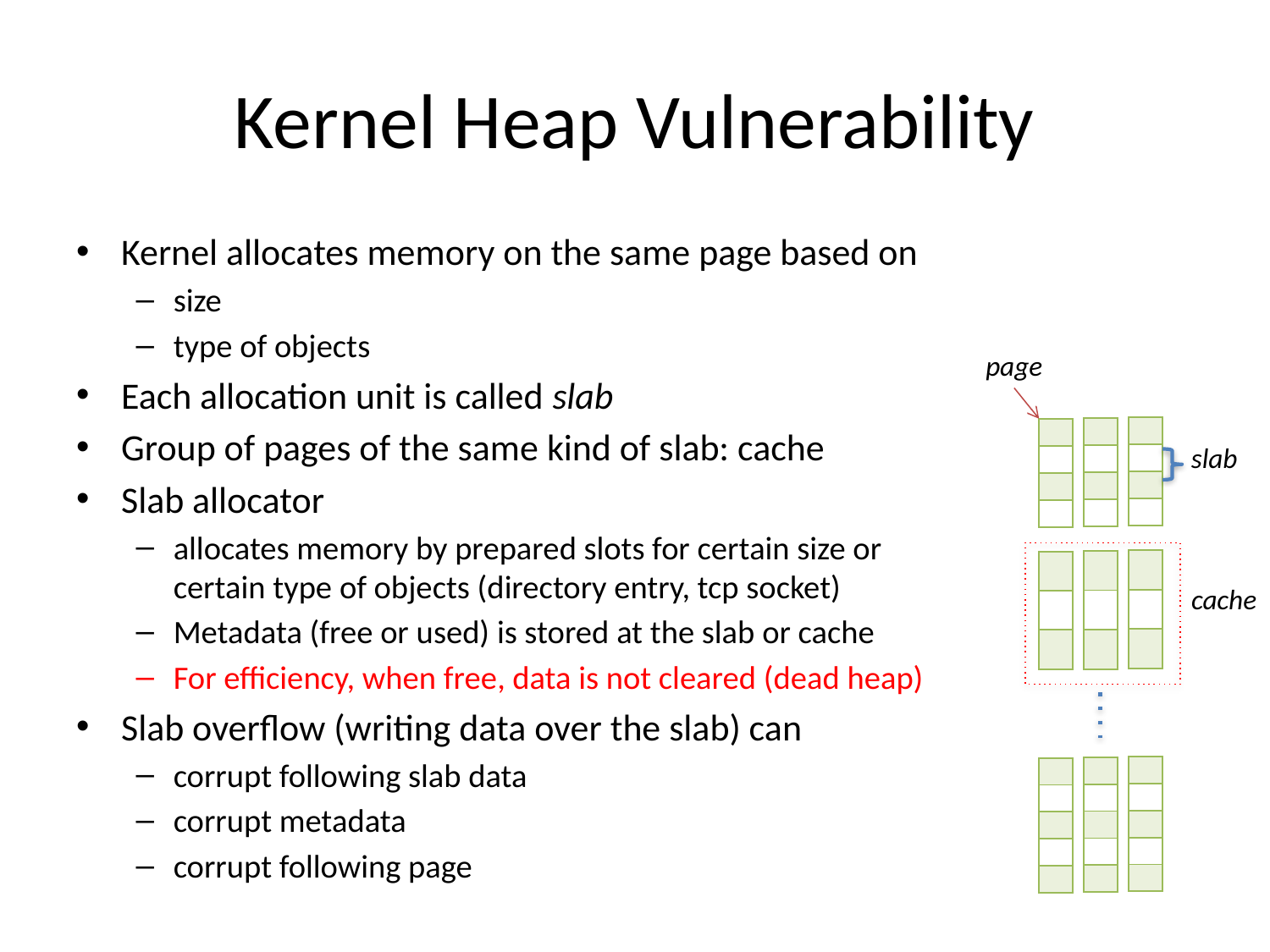

# Kernel Heap Vulnerability
Kernel allocates memory on the same page based on
size
type of objects
Each allocation unit is called slab
Group of pages of the same kind of slab: cache
Slab allocator
allocates memory by prepared slots for certain size or certain type of objects (directory entry, tcp socket)
Metadata (free or used) is stored at the slab or cache
For efficiency, when free, data is not cleared (dead heap)
Slab overflow (writing data over the slab) can
corrupt following slab data
corrupt metadata
corrupt following page

page
|  |
| --- |
|  |
|  |
|  |
|  |
| --- |
|  |
|  |
|  |
|  |
| --- |
|  |
|  |
|  |
slab

|  |
| --- |
|  |
|  |
|  |
| --- |
|  |
|  |
|  |
| --- |
|  |
|  |
cache
|  |
| --- |
|  |
|  |
|  |
|  |
|  |
| --- |
|  |
|  |
|  |
|  |
|  |
| --- |
|  |
|  |
|  |
|  |